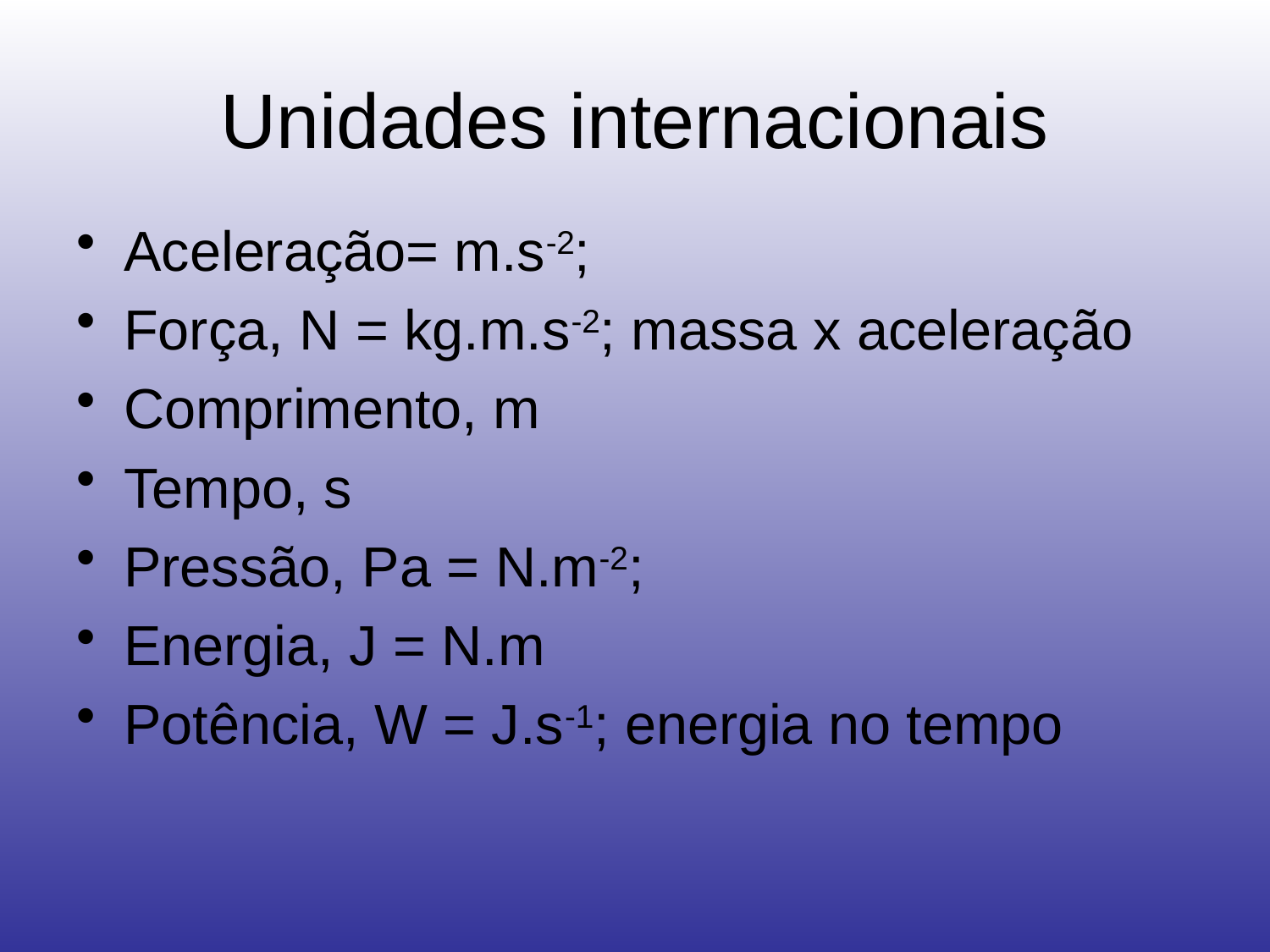

# Unidades internacionais
Aceleração= m.s-2;
Força, N = kg.m.s-2; massa x aceleração
Comprimento, m
Tempo, s
Pressão, Pa = N.m-2;
Energia, J = N.m
Potência, W = J.s-1; energia no tempo